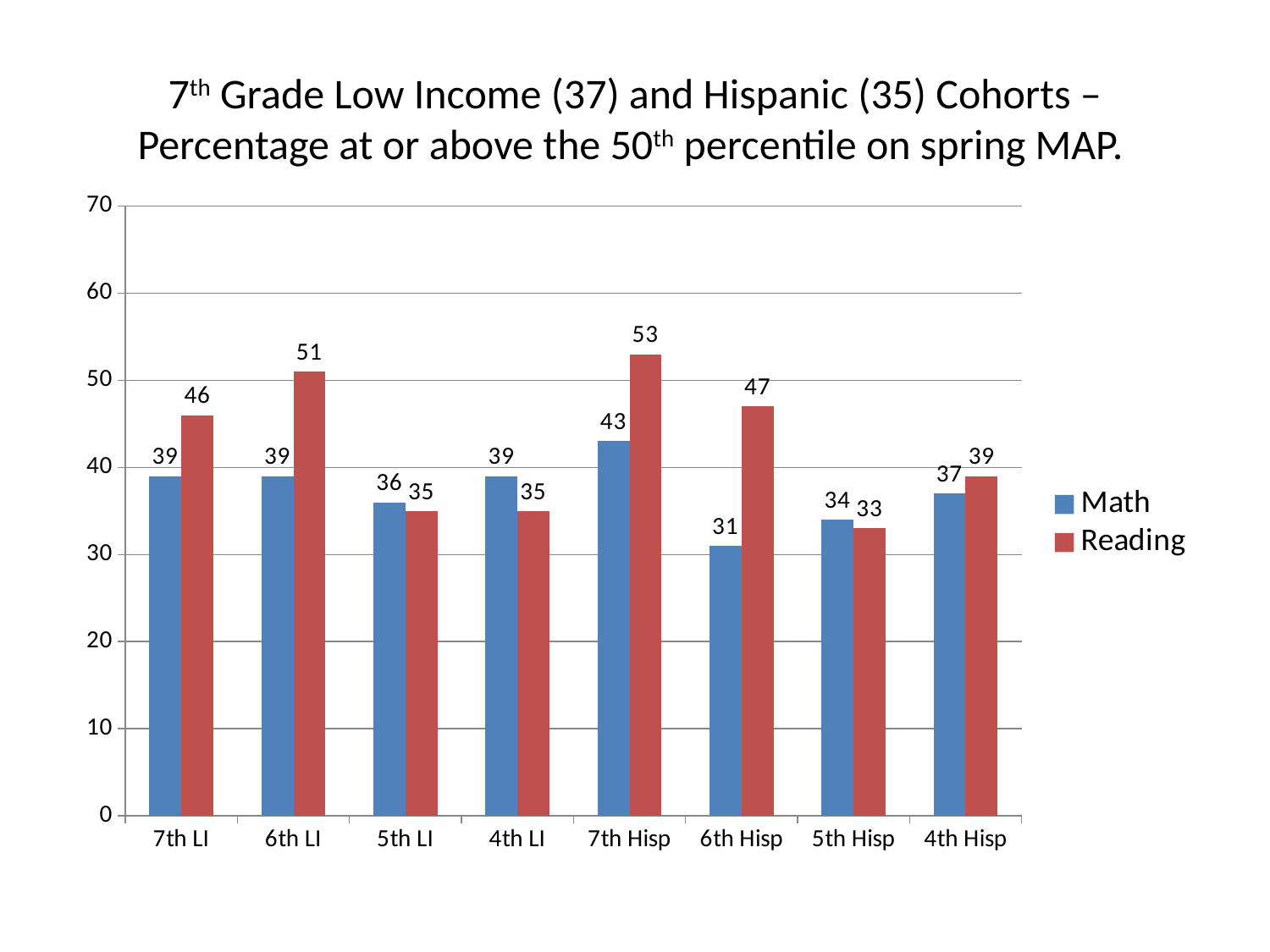

# 7th Grade Low Income (37) and Hispanic (35) Cohorts – Percentage at or above the 50th percentile on spring MAP.

### Chart

| Category | Math | Reading |
|---|---|---|
| 7th LI | 39.0 | 46.0 |
| 6th LI | 39.0 | 51.0 |
| 5th LI | 36.0 | 35.0 |
| 4th LI | 39.0 | 35.0 |
| 7th Hisp | 43.0 | 53.0 |
| 6th Hisp | 31.0 | 47.0 |
| 5th Hisp | 34.0 | 33.0 |
| 4th Hisp | 37.0 | 39.0 |